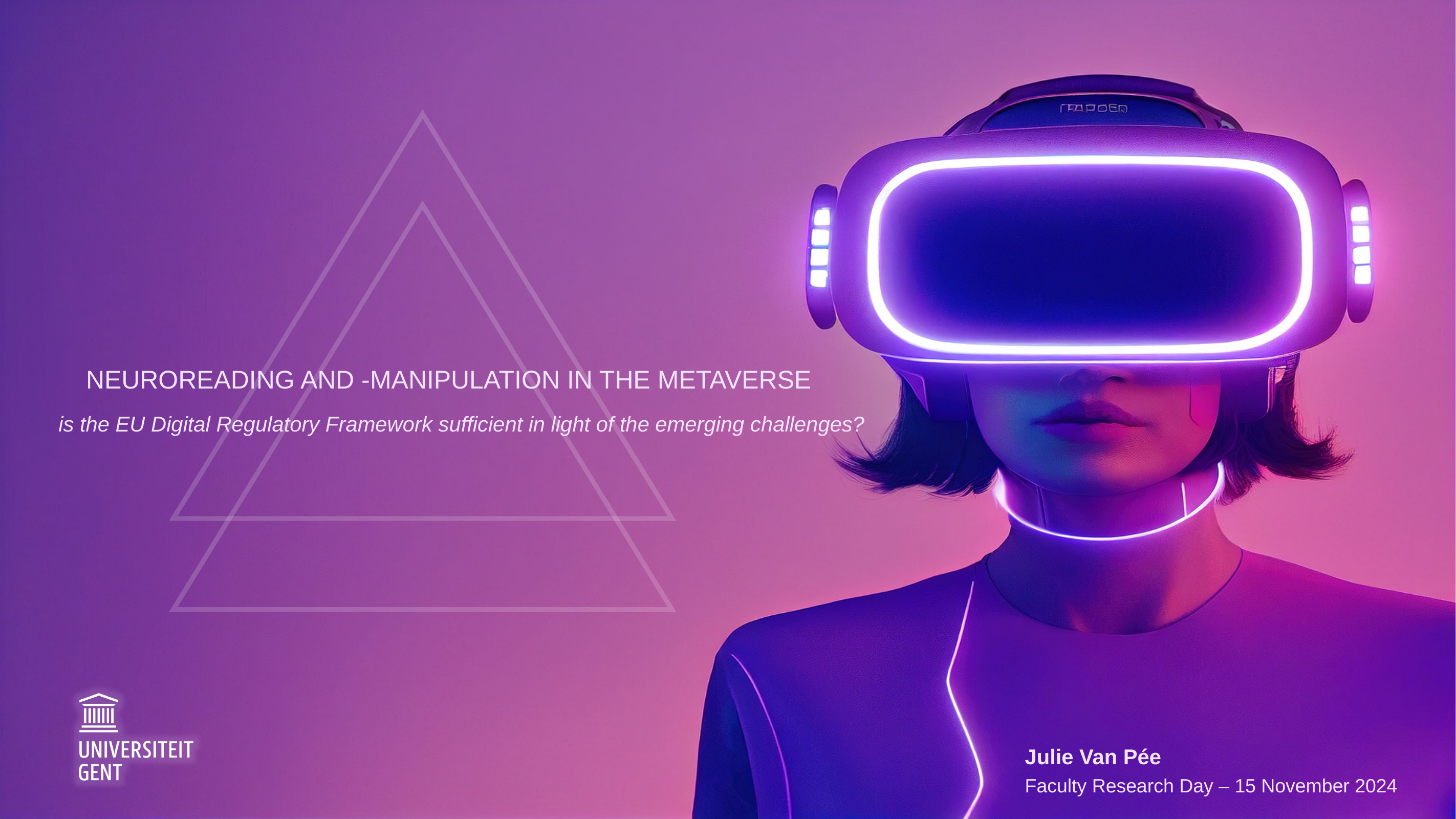

NEUROREADING AND -MANIPULATION IN THE METAVERSE
is the EU Digital Regulatory Framework sufficient in light of the emerging challenges?
Julie Van Pée
Faculty Research Day – 15 November 2024